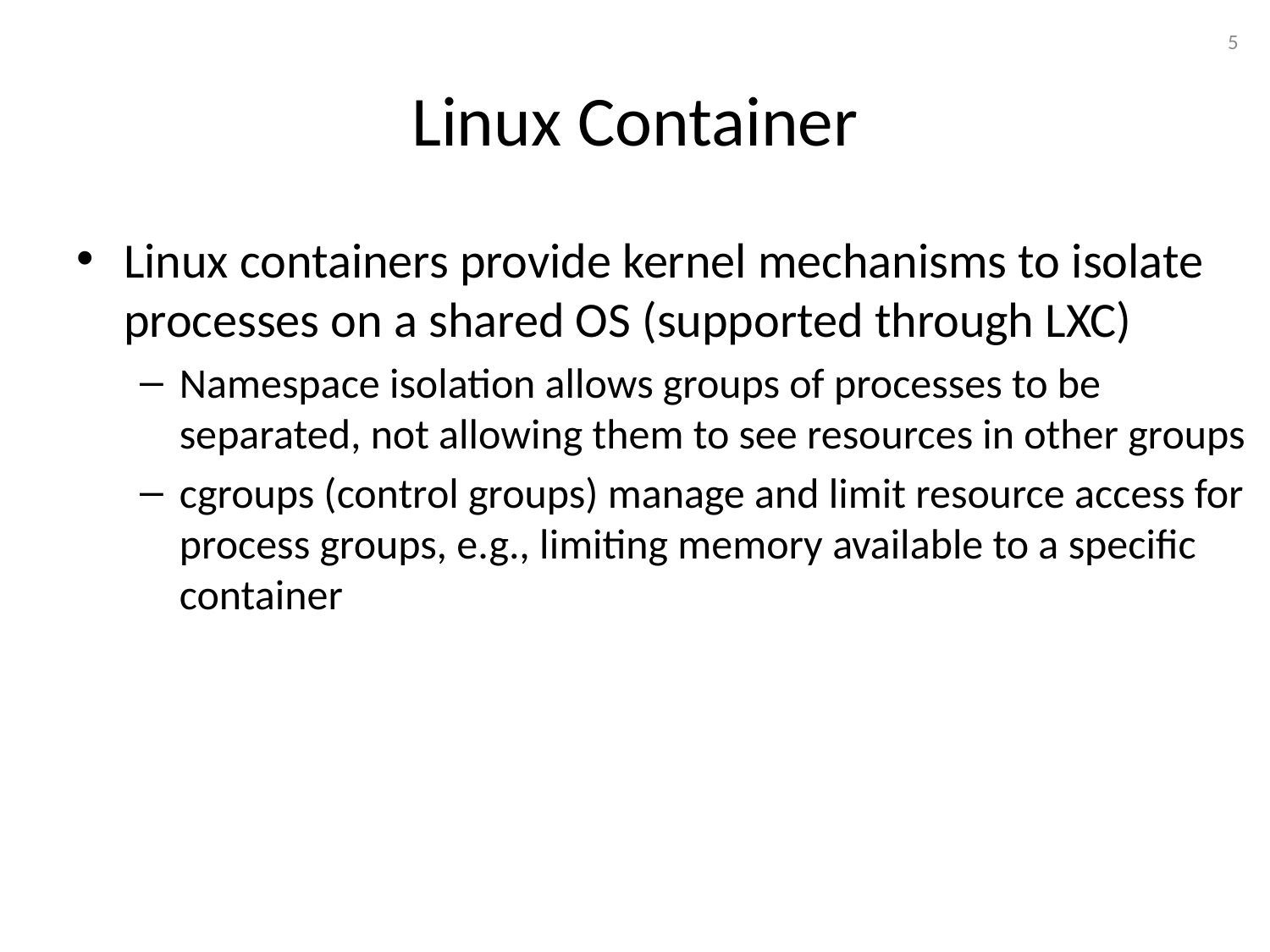

5
# Linux Container
Linux containers provide kernel mechanisms to isolate processes on a shared OS (supported through LXC)
Namespace isolation allows groups of processes to be separated, not allowing them to see resources in other groups
cgroups (control groups) manage and limit resource access for process groups, e.g., limiting memory available to a specific container